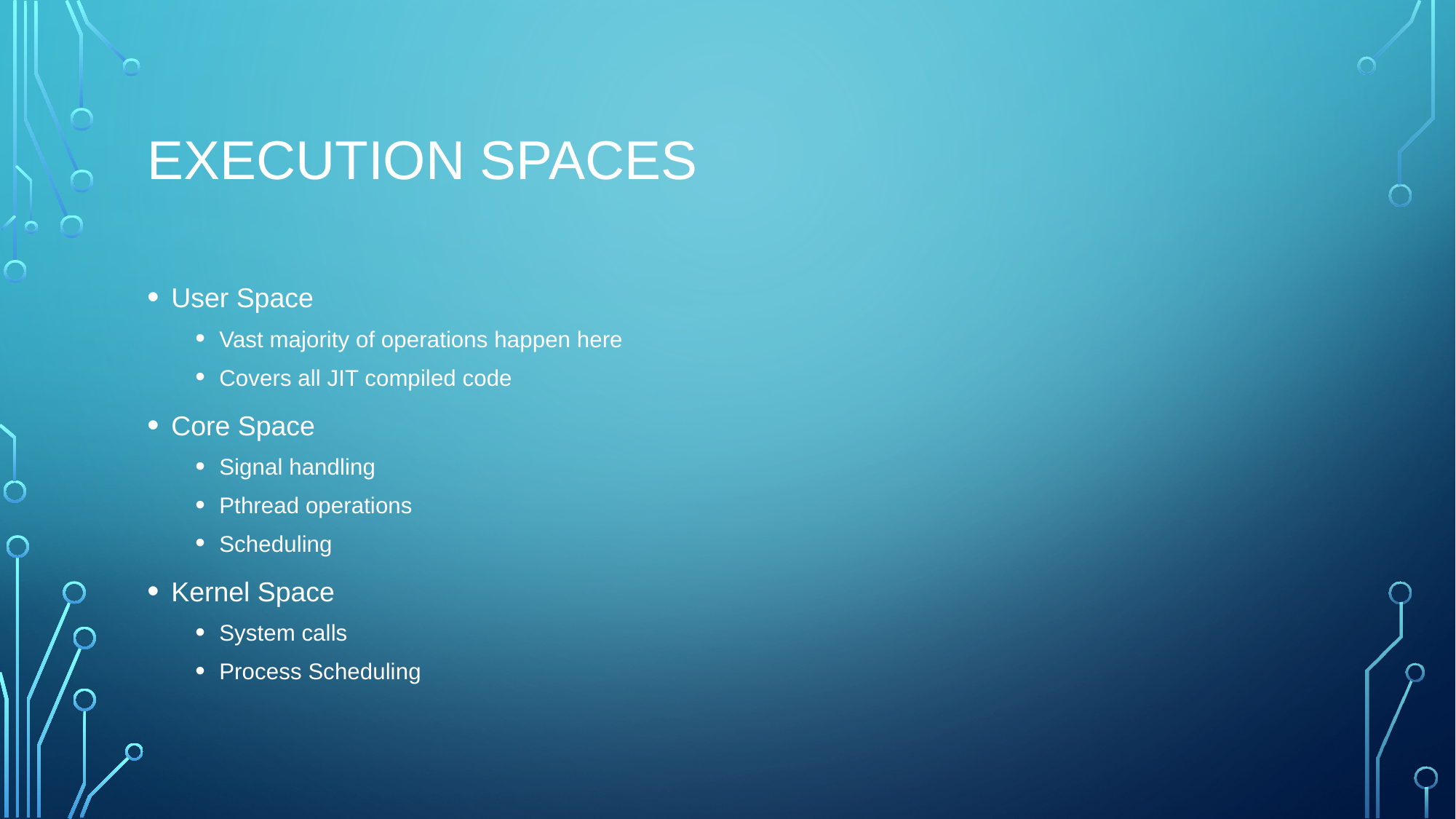

# Execution Spaces
User Space
Vast majority of operations happen here
Covers all JIT compiled code
Core Space
Signal handling
Pthread operations
Scheduling
Kernel Space
System calls
Process Scheduling